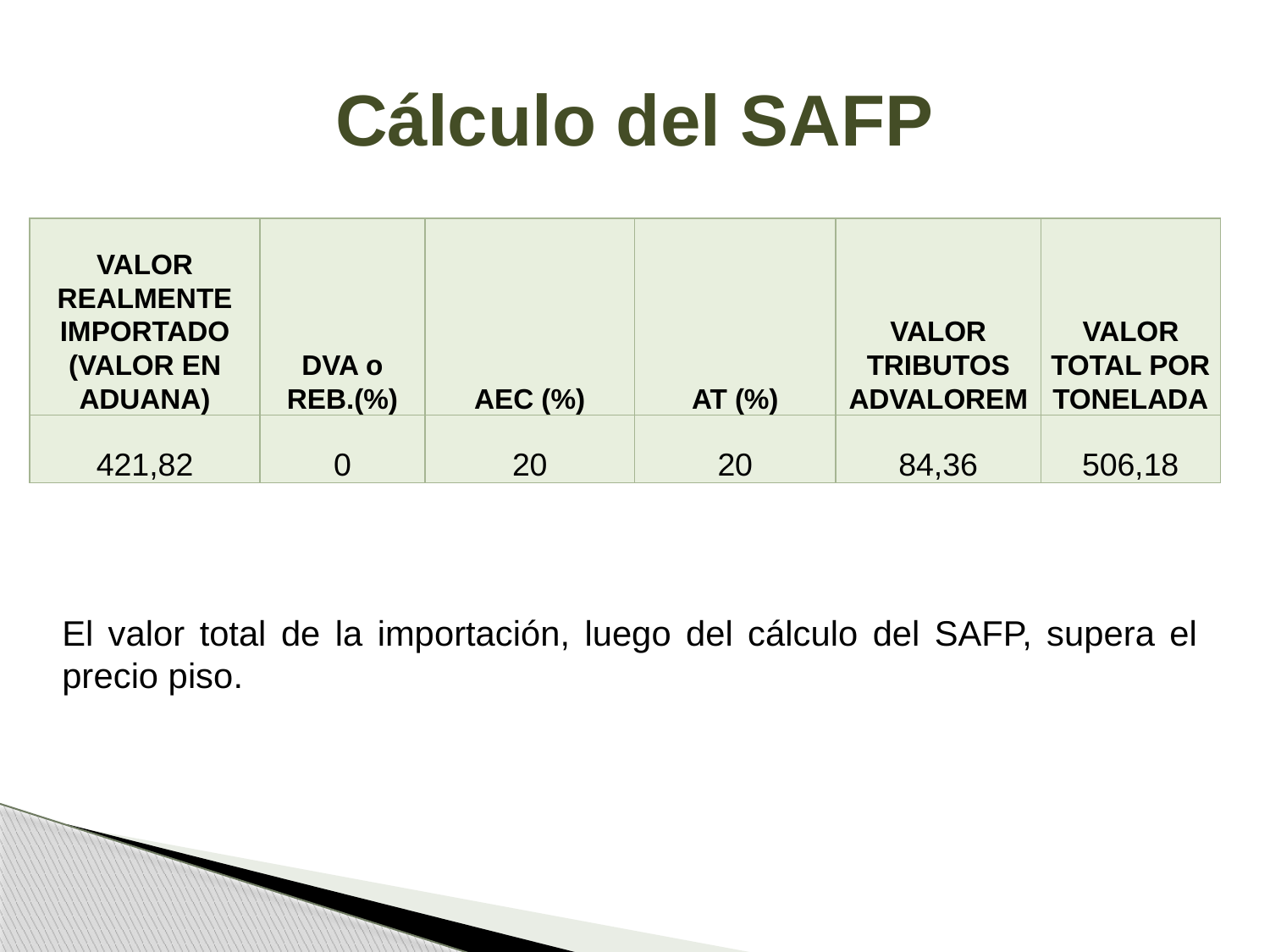

# Cálculo del SAFP
| VALOR REALMENTE IMPORTADO (VALOR EN ADUANA) | DVA o REB.(%) | AEC (%) | AT (%) | VALOR TRIBUTOS ADVALOREM | VALOR TOTAL POR TONELADA |
| --- | --- | --- | --- | --- | --- |
| 421,82 | 0 | 20 | 20 | 84,36 | 506,18 |
El valor total de la importación, luego del cálculo del SAFP, supera el precio piso.